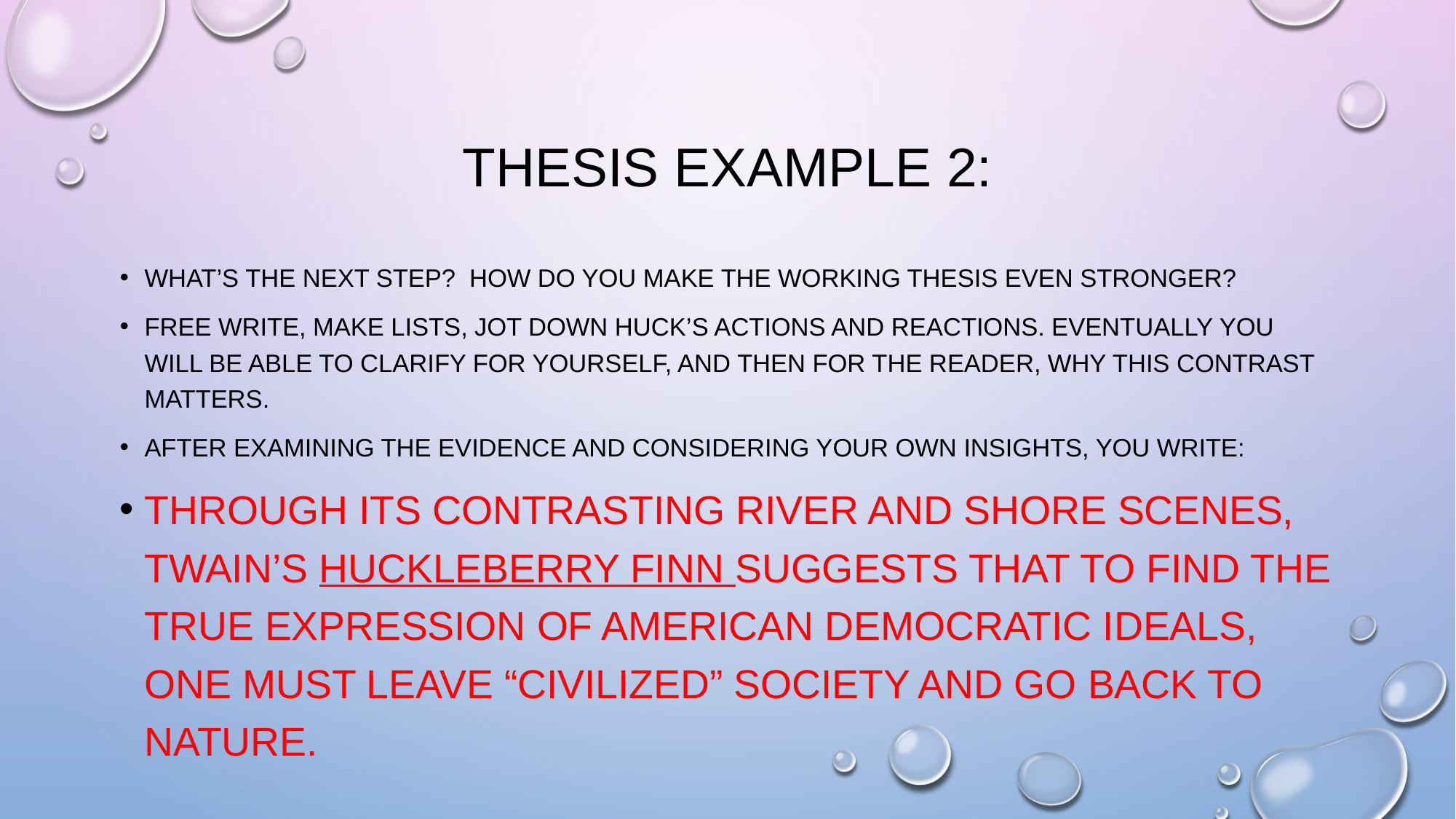

# Thesis example 2:
What’s the next step?  How do you make the working thesis even stronger?
Free write, make lists, jot down Huck’s actions and reactions. Eventually you will be able to clarify for yourself, and then for the reader, why this contrast matters.
After examining the evidence and considering your own insights, you write:
Through its contrasting river and shore scenes, Twain’s Huckleberry Finn suggests that to find the true expression of American democratic ideals, one must leave “civilized” society and go back to nature.